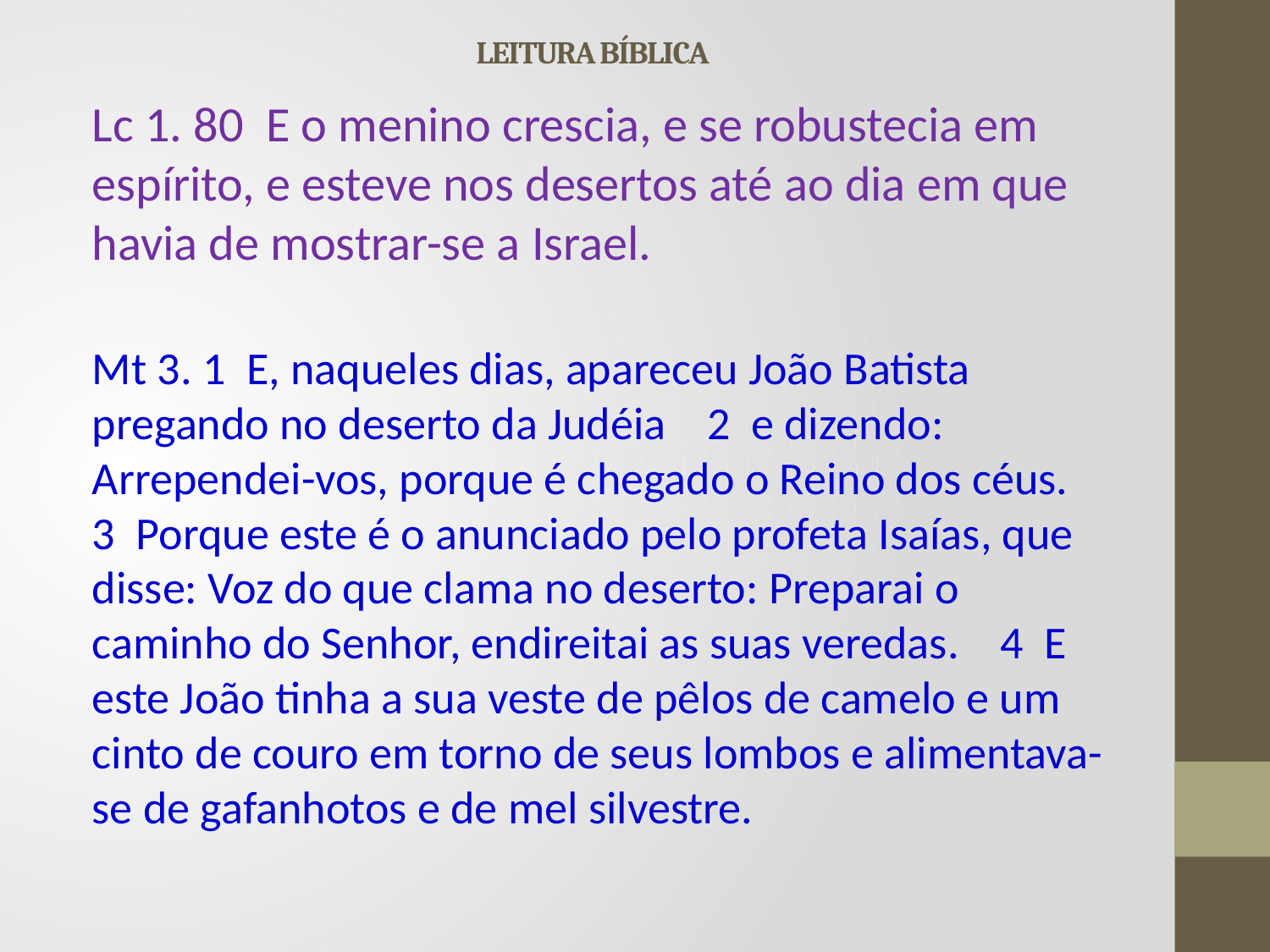

# LEITURA BÍBLICA
Lc 1. 80  E o menino crescia, e se robustecia em espírito, e esteve nos desertos até ao dia em que havia de mostrar-se a Israel.

Mt 3. 1  E, naqueles dias, apareceu João Batista pregando no deserto da Judéia    2  e dizendo: Arrependei-vos, porque é chegado o Reino dos céus.    3  Porque este é o anunciado pelo profeta Isaías, que disse: Voz do que clama no deserto: Preparai o caminho do Senhor, endireitai as suas veredas.    4  E este João tinha a sua veste de pêlos de camelo e um cinto de couro em torno de seus lombos e alimentava-se de gafanhotos e de mel silvestre.